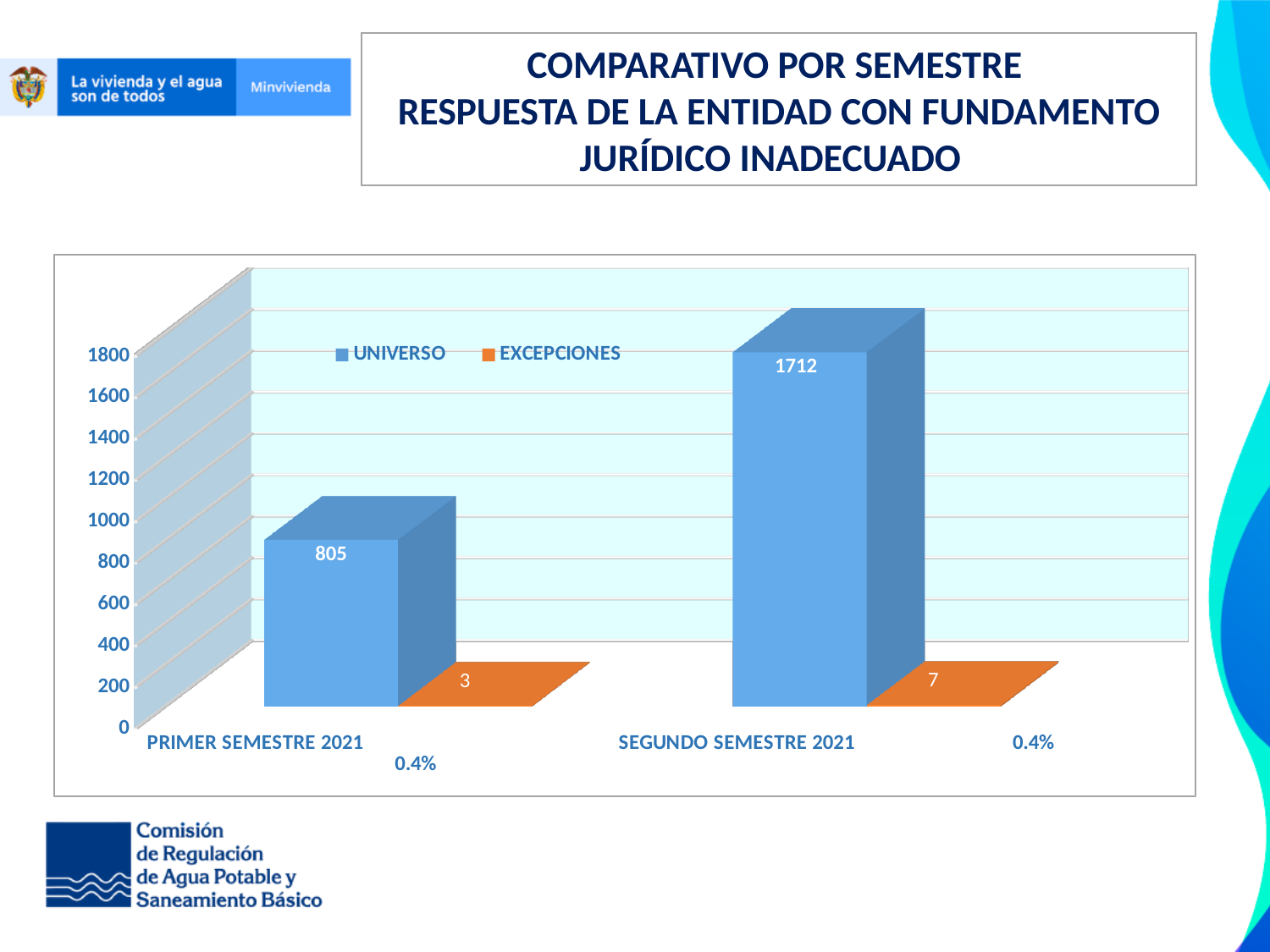

COMPARATIVO POR SEMESTRE
RESPUESTA DE LA ENTIDAD CON FUNDAMENTO JURÍDICO INADECUADO

[unsupported chart]